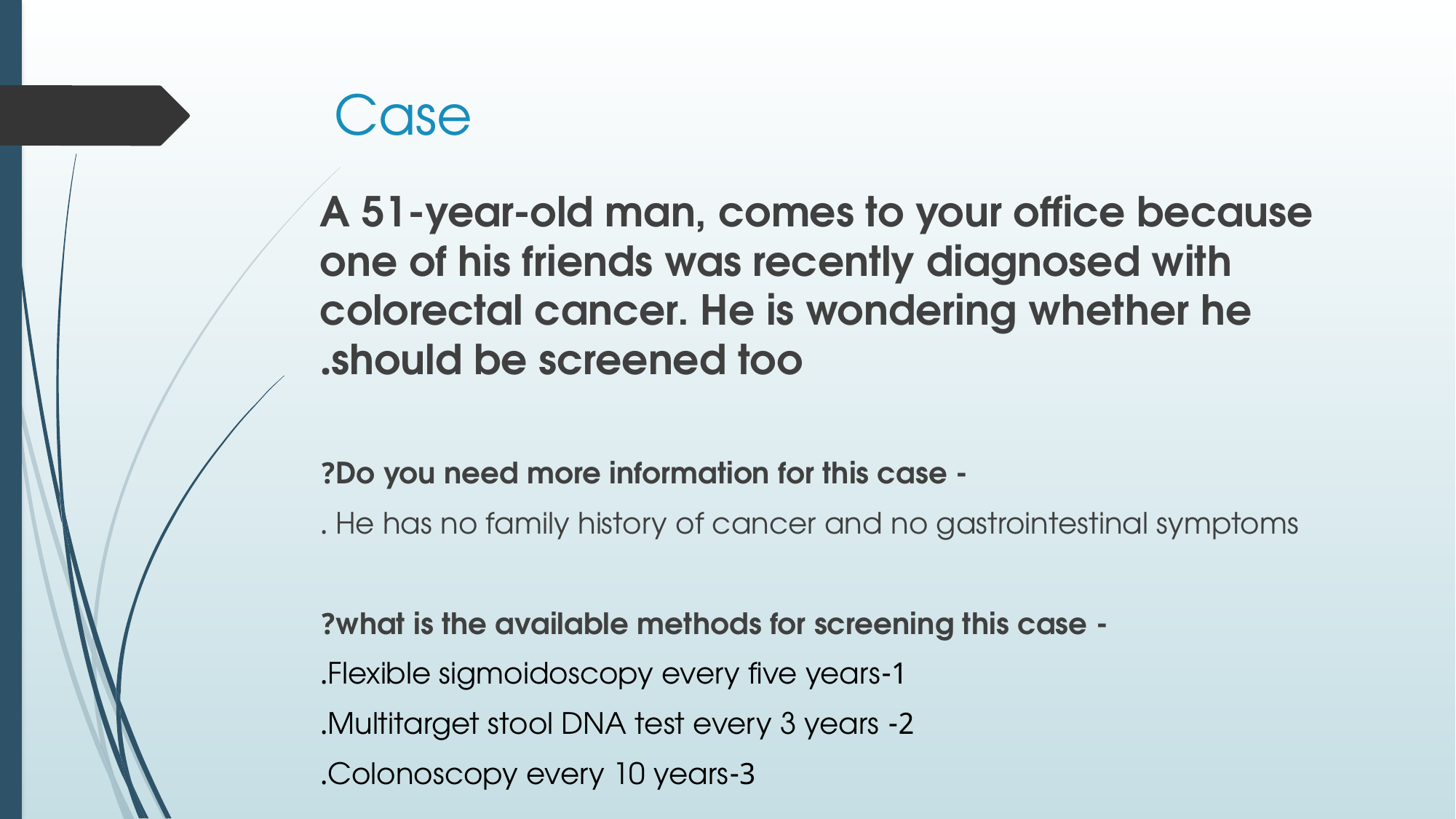

# Case
A 51-year-old man, comes to your office because one of his friends was recently diagnosed with colorectal cancer. He is wondering whether he should be screened too.

- Do you need more information for this case?
He has no family history of cancer and no gastrointestinal symptoms .

- what is the available methods for screening this case?
1-Flexible sigmoidoscopy every five years.
 2- Multitarget stool DNA test every 3 years.
 3-Colonoscopy every 10 years.